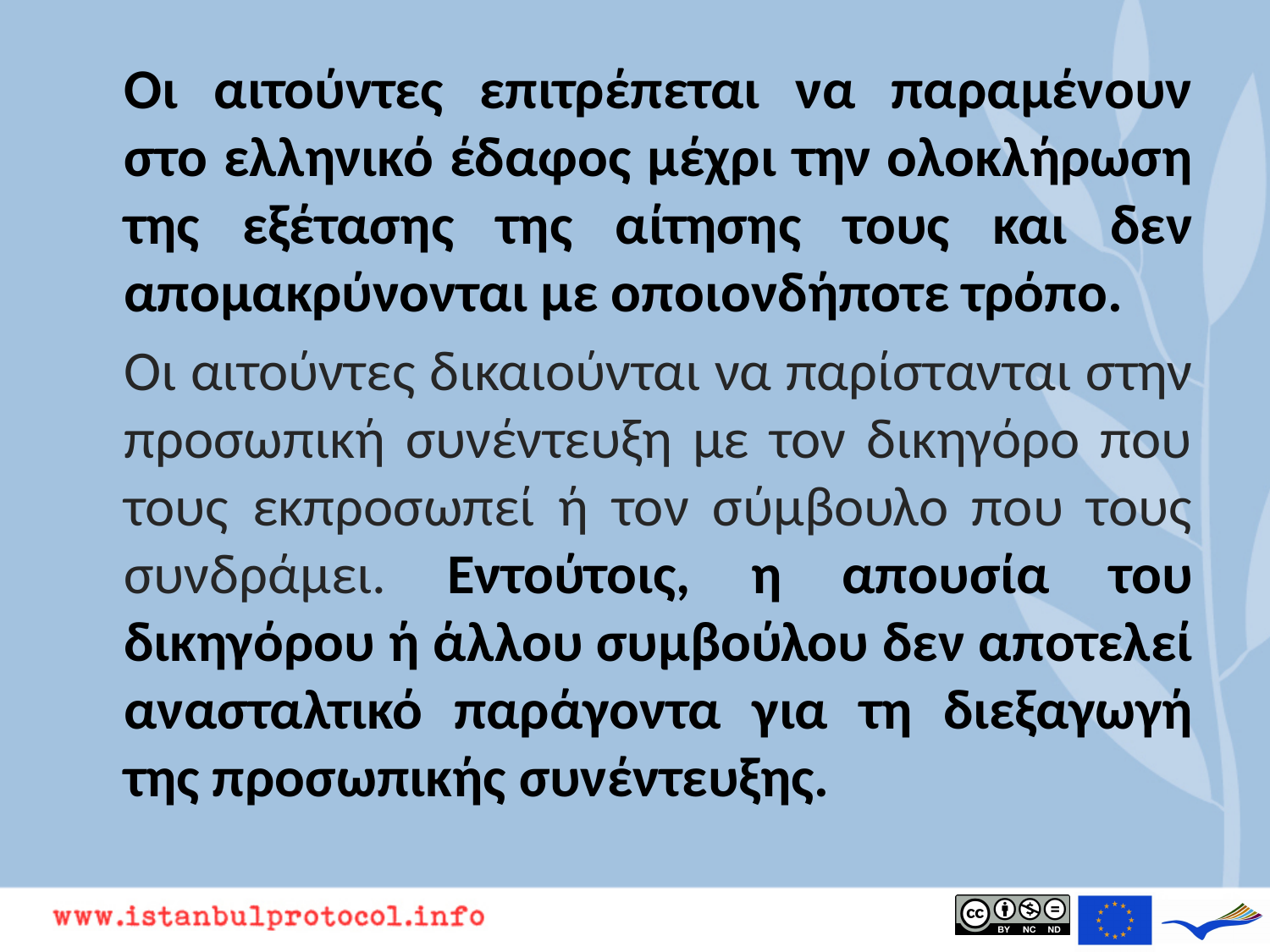

Οι αιτούντες επιτρέπεται να παραμένουν στο ελληνικό έδαφος μέχρι την ολοκλήρωση της εξέτασης της αίτησης τους και δεν απομακρύνονται με οποιονδήποτε τρόπο.
	Οι αιτούντες δικαιούνται να παρίστανται στην προσωπική συνέντευξη με τον δικηγόρο που τους εκπροσωπεί ή τον σύμβουλο που τους συνδράμει. Εντούτοις, η απουσία του δικηγόρου ή άλλου συμβούλου δεν αποτελεί ανασταλτικό παράγοντα για τη διεξαγωγή της προσωπικής συνέντευξης.